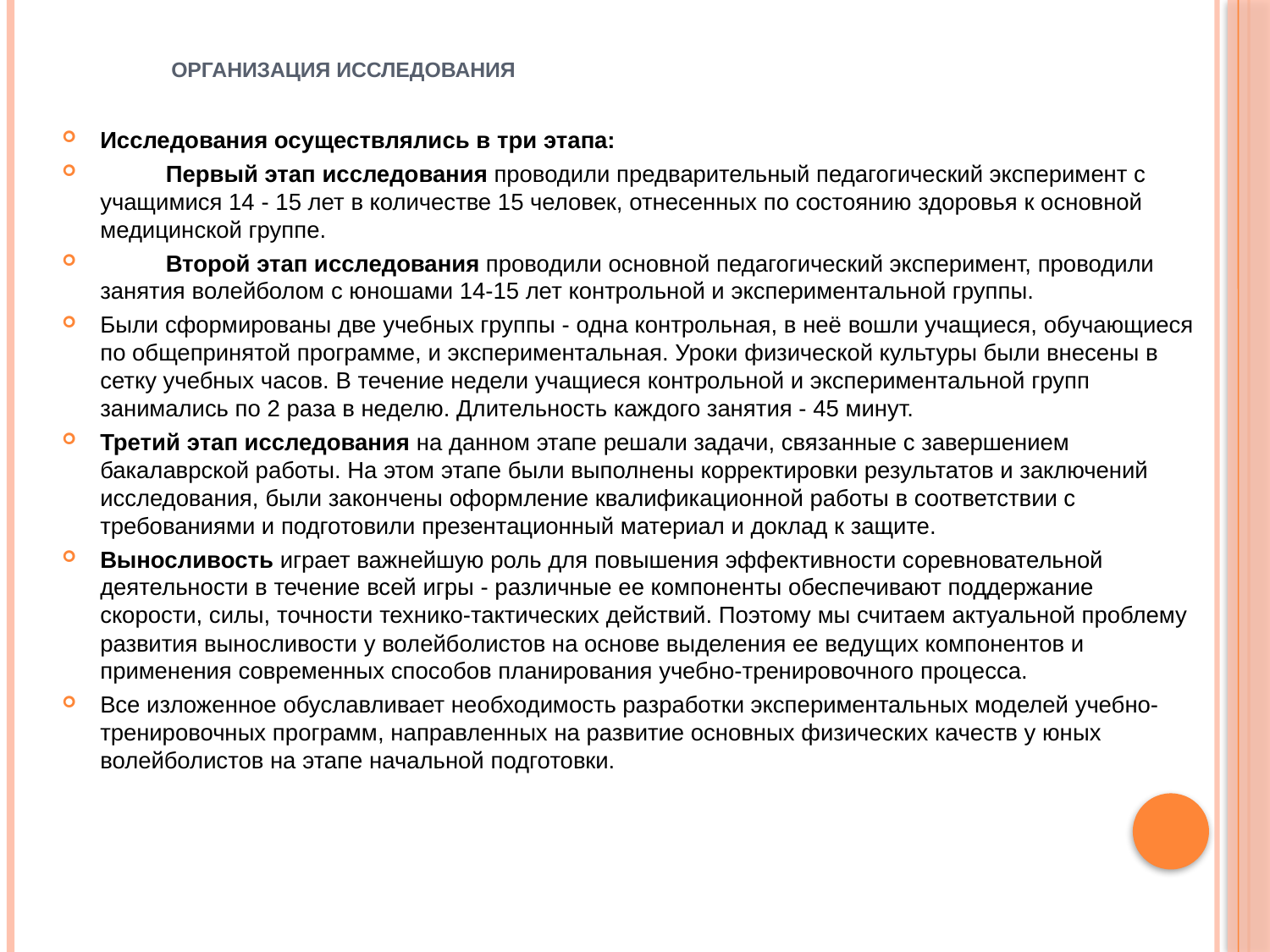

# Организация исследования
Исследования осуществлялись в три этапа:
          Первый этап исследования проводили предварительный педагогический эксперимент с учащимися 14 - 15 лет в количестве 15 человек, отнесенных по состоянию здоровья к основной медицинской группе.
          Второй этап исследования проводили основной педагогический эксперимент, проводили занятия волейболом с юношами 14-15 лет контрольной и экспериментальной группы.
Были сформированы две учебных группы - одна контрольная, в неё вошли учащиеся, обучающиеся по общепринятой программе, и экспериментальная. Уроки физической культуры были внесены в сетку учебных часов. В течение недели учащиеся контрольной и экспериментальной групп занимались по 2 раза в неделю. Длительность каждого занятия - 45 минут.
Третий этап исследования на данном этапе решали задачи, связанные с завершением бакалаврской работы. На этом этапе были выполнены корректировки результатов и заключений исследования, были закончены оформление квалификационной работы в соответствии с требованиями и подготовили презентационный материал и доклад к защите.
Выносливость играет важнейшую роль для повышения эффективности соревновательной деятельности в течение всей игры - различные ее компоненты обеспечивают поддержание скорости, силы, точности технико-тактических действий. Поэтому мы считаем актуальной проблему развития выносливости у волейболистов на основе выделения ее ведущих компонентов и применения современных способов планирования учебно-тренировочного процесса.
Все изложенное обуславливает необходимость разработки экспериментальных моделей учебно-тренировочных программ, направленных на развитие основных физических качеств у юных волейболистов на этапе начальной подготовки.